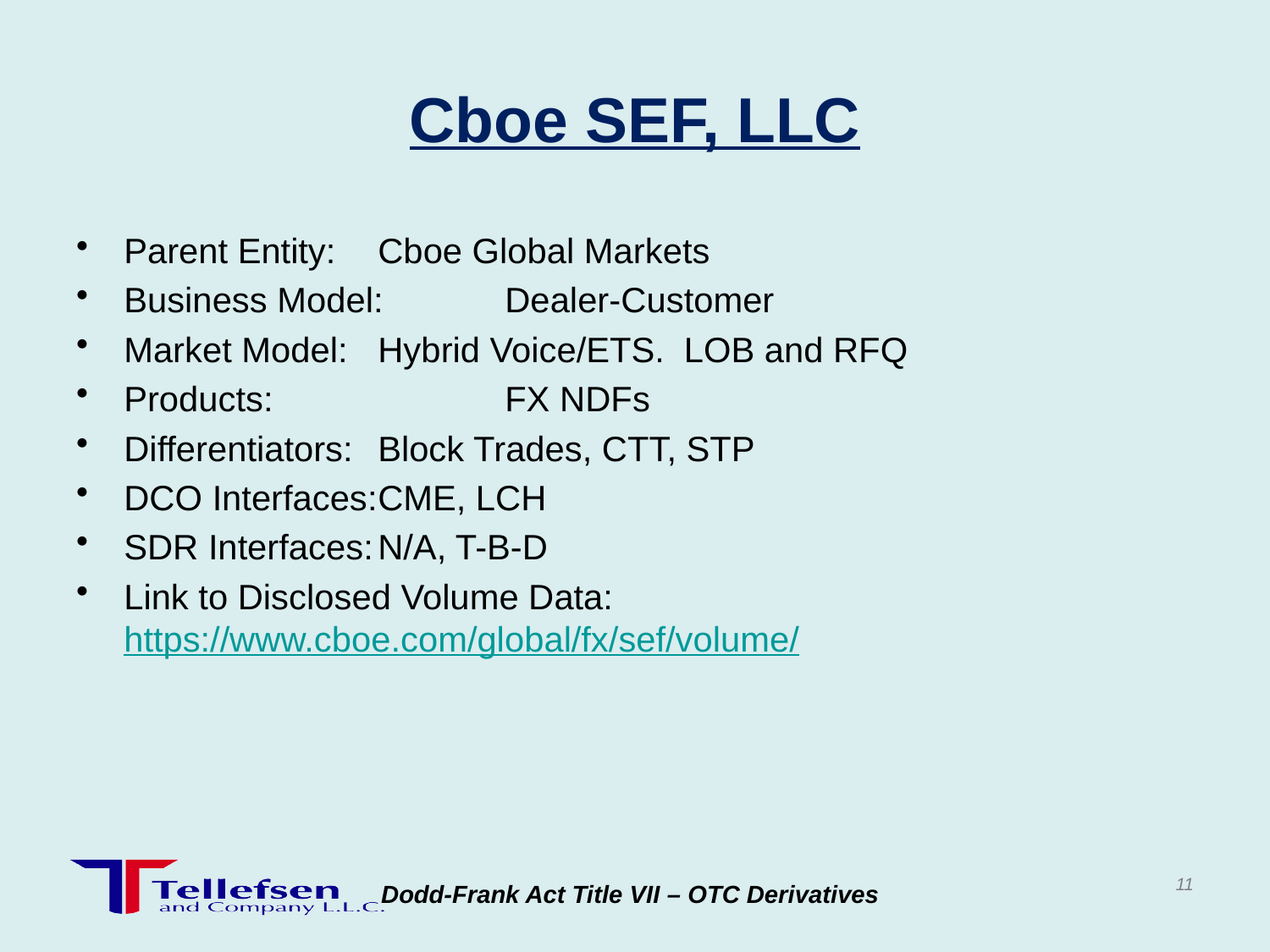

# Cboe SEF, LLC
Parent Entity:	Cboe Global Markets
Business Model:	Dealer-Customer
Market Model:	Hybrid Voice/ETS.  LOB and RFQ
Products:		FX NDFs
Differentiators:	Block Trades, CTT, STP
DCO Interfaces:	CME, LCH
SDR Interfaces:	N/A, T-B-D
Link to Disclosed Volume Data: https://www.cboe.com/global/fx/sef/volume/

11
Dodd-Frank Act Title VII – OTC Derivatives